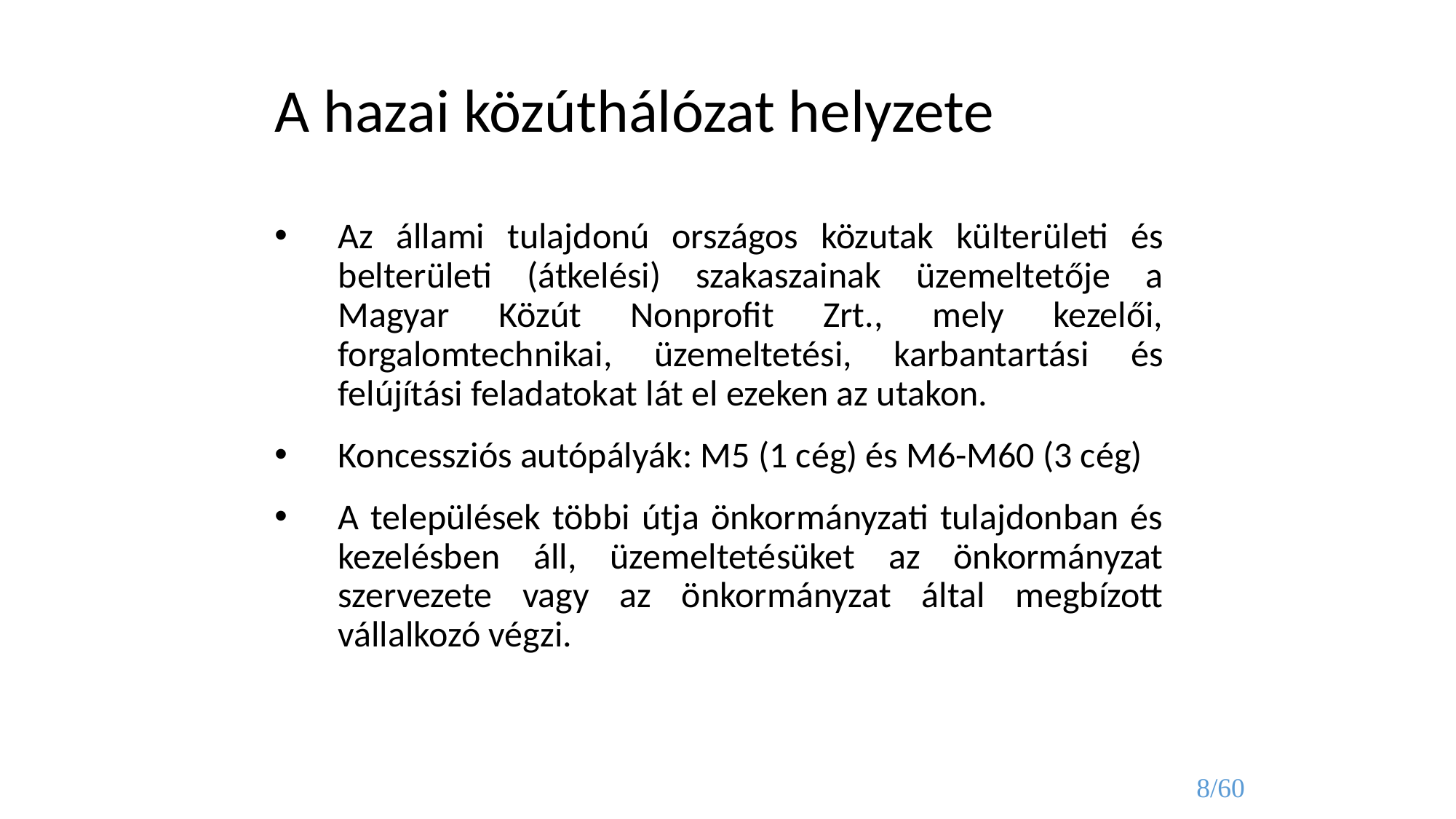

A hazai közúthálózat helyzete
Az állami tulajdonú országos közutak külterületi és belterületi (átkelési) szakaszainak üzemeltetője a Magyar Közút Nonprofit Zrt., mely kezelői, forgalomtechnikai, üzemeltetési, karbantartási és felújítási feladatokat lát el ezeken az utakon.
Koncessziós autópályák: M5 (1 cég) és M6-M60 (3 cég)
A települések többi útja önkormányzati tulajdonban és kezelésben áll, üzemeltetésüket az önkormányzat szervezete vagy az önkormányzat által megbízott vállalkozó végzi.
8/60